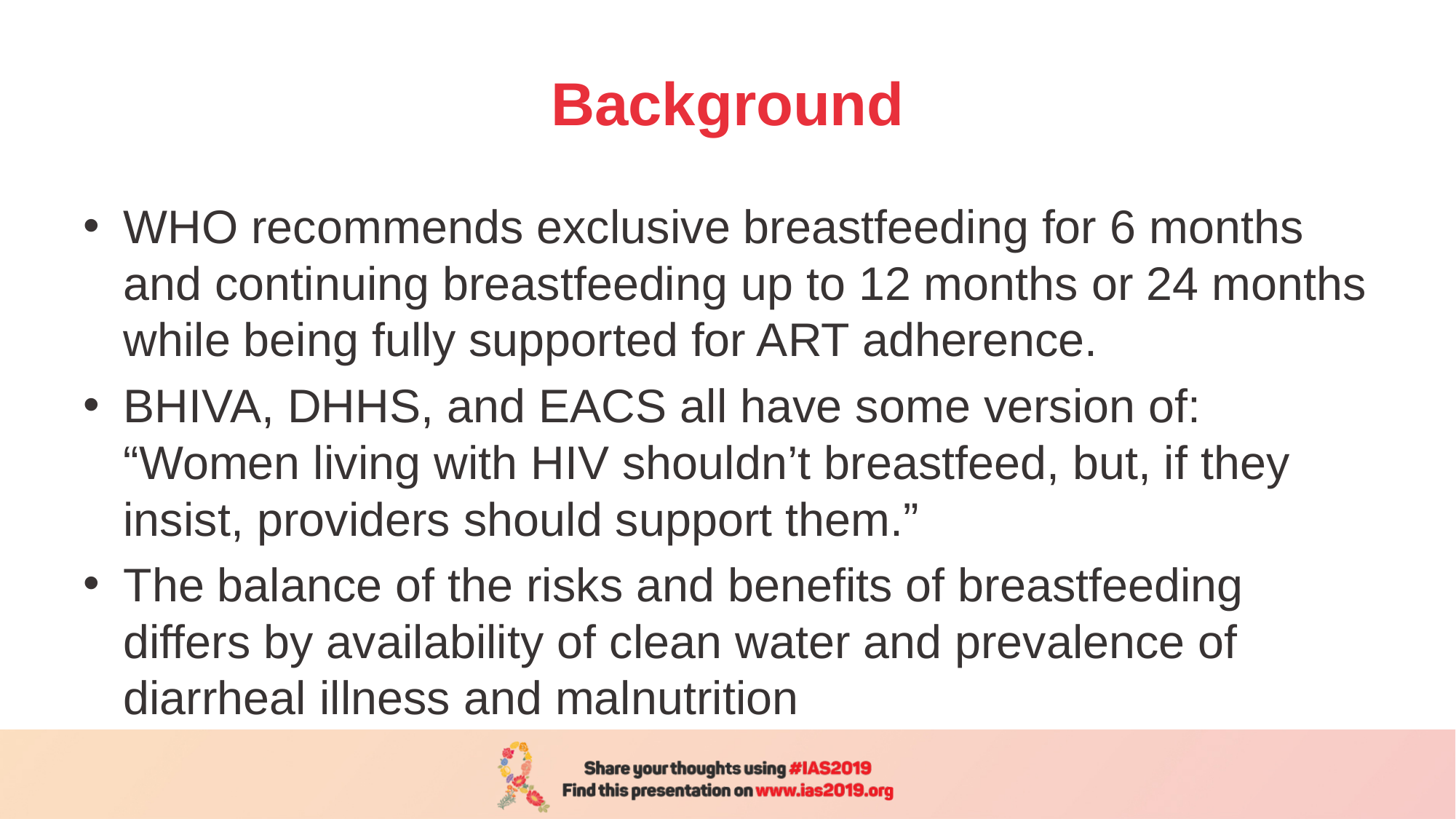

# Background
WHO recommends exclusive breastfeeding for 6 months and continuing breastfeeding up to 12 months or 24 months while being fully supported for ART adherence.
BHIVA, DHHS, and EACS all have some version of: “Women living with HIV shouldn’t breastfeed, but, if they insist, providers should support them.”
The balance of the risks and benefits of breastfeeding differs by availability of clean water and prevalence of diarrheal illness and malnutrition